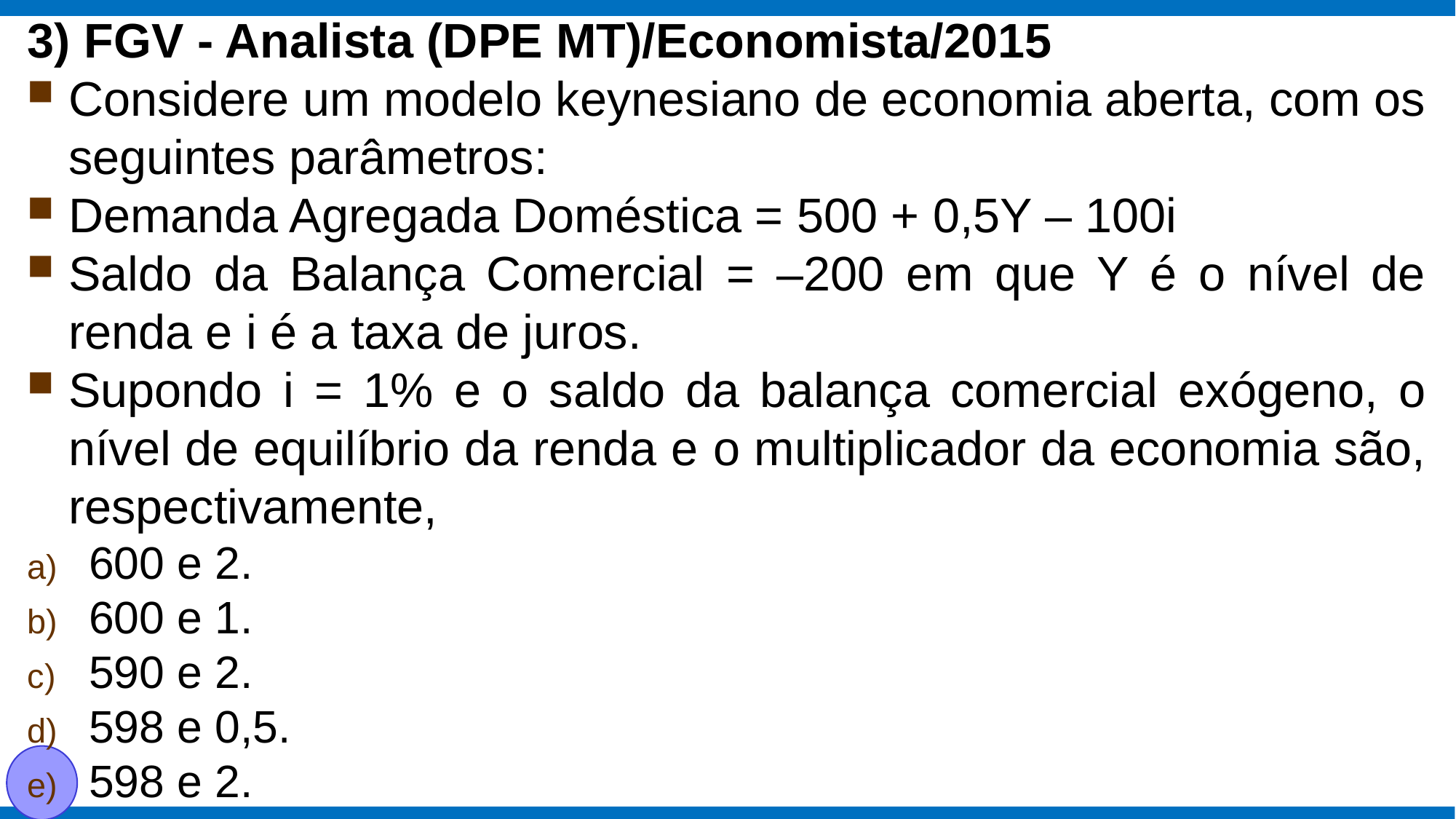

3) FGV - Analista (DPE MT)/Economista/2015
Considere um modelo keynesiano de economia aberta, com os seguintes parâmetros:
Demanda Agregada Doméstica = 500 + 0,5Y – 100i
Saldo da Balança Comercial = –200 em que Y é o nível de renda e i é a taxa de juros.
Supondo i = 1% e o saldo da balança comercial exógeno, o nível de equilíbrio da renda e o multiplicador da economia são, respectivamente,
600 e 2.
600 e 1.
590 e 2.
598 e 0,5.
598 e 2.